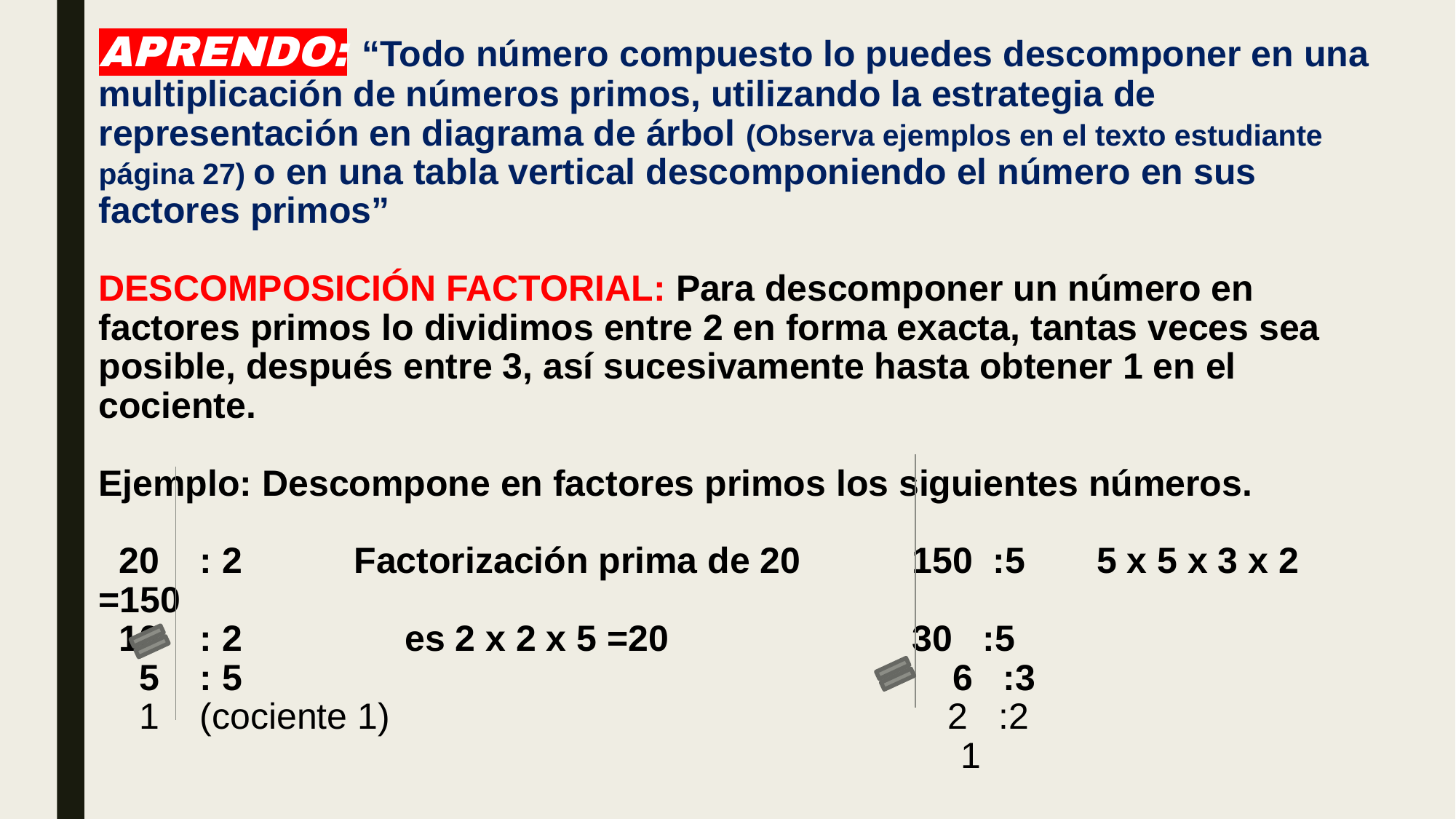

# APRENDO: “Todo número compuesto lo puedes descomponer en una multiplicación de números primos, utilizando la estrategia de representación en diagrama de árbol (Observa ejemplos en el texto estudiante página 27) o en una tabla vertical descomponiendo el número en sus factores primos” DESCOMPOSICIÓN FACTORIAL: Para descomponer un número en factores primos lo dividimos entre 2 en forma exacta, tantas veces sea posible, después entre 3, así sucesivamente hasta obtener 1 en el cociente. Ejemplo: Descompone en factores primos los siguientes números. 20    : 2           Factorización prima de 20           150  :5       5 x 5 x 3 x 2 =150 10    : 2                es 2 x 2 x 5 =20                        30   :5 5    : 5                                                                      6   :3 1    (cociente 1)                                                       2   :2 1